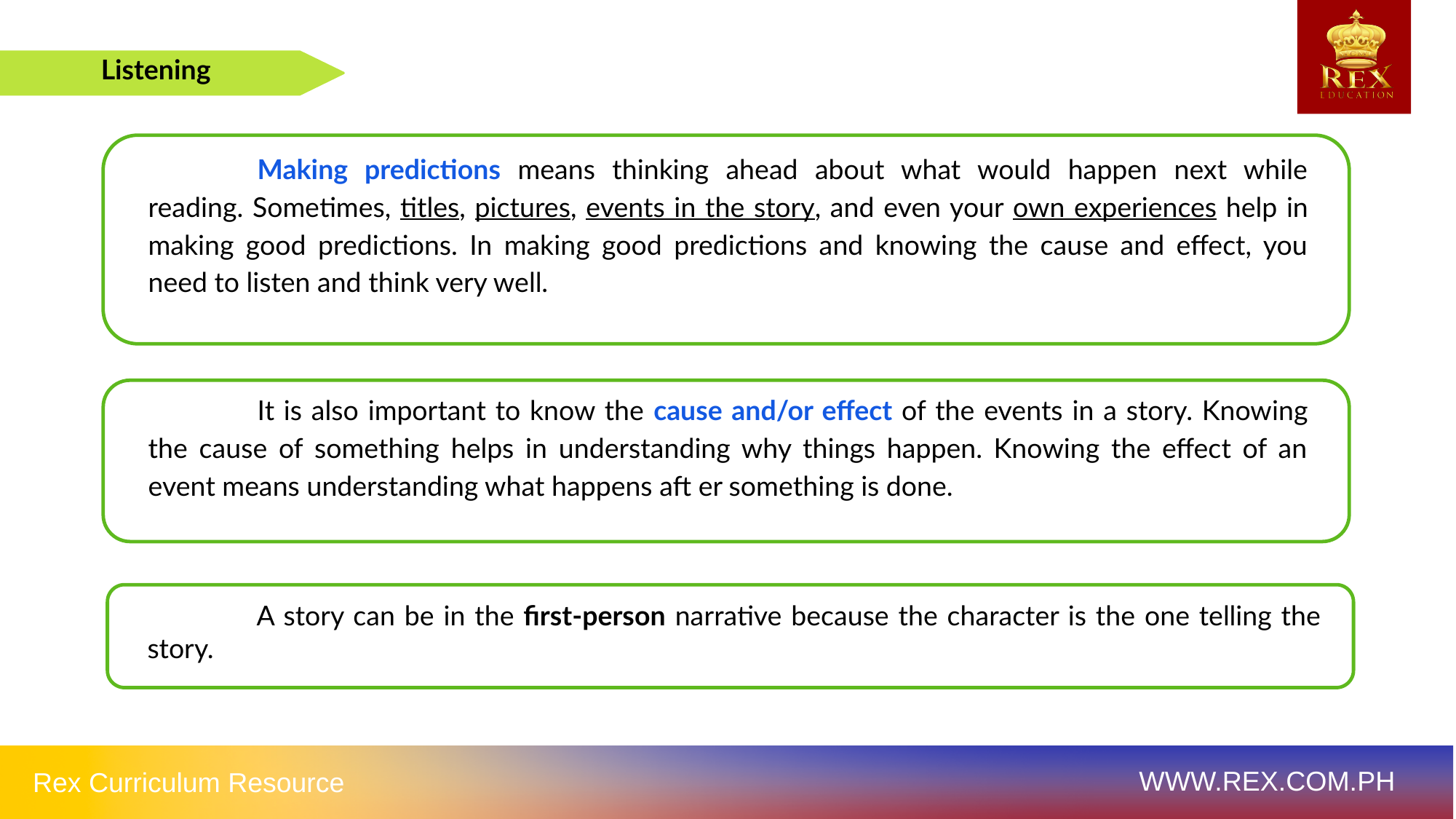

Listening

	Making predictions means thinking ahead about what would happen next while reading. Sometimes, titles, pictures, events in the story, and even your own experiences help in making good predictions. In making good predictions and knowing the cause and effect, you need to listen and think very well.

	It is also important to know the cause and/or effect of the events in a story. Knowing the cause of something helps in understanding why things happen. Knowing the effect of an event means understanding what happens aft er something is done.

	A story can be in the first-person narrative because the character is the one telling the story.